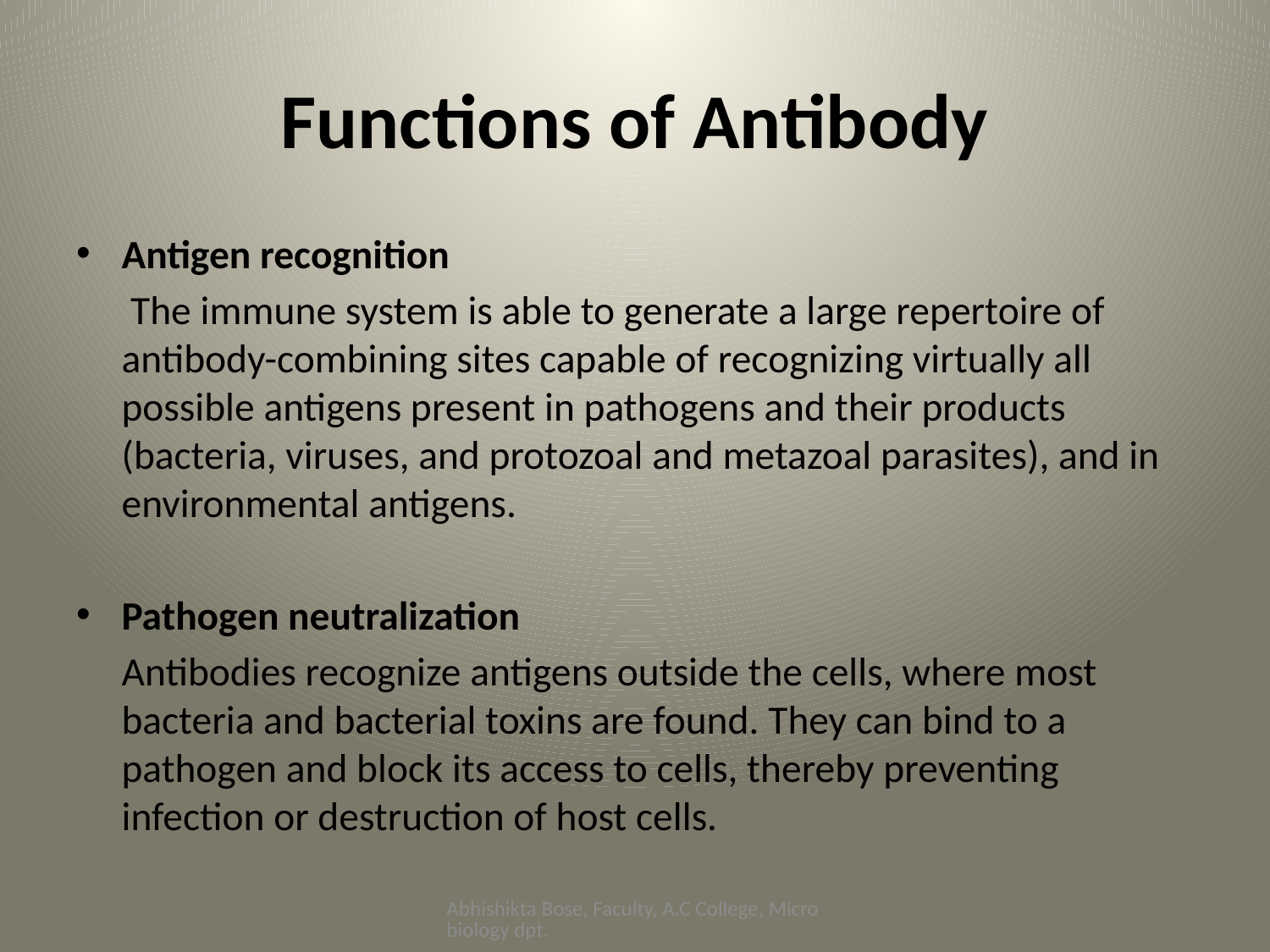

# Functions of Antibody
Antigen recognition
	 The immune system is able to generate a large repertoire of antibody-combining sites capable of recognizing virtually all possible antigens present in pathogens and their products (bacteria, viruses, and protozoal and metazoal parasites), and in environmental antigens.

Pathogen neutralization
	Antibodies recognize antigens outside the cells, where most bacteria and bacterial toxins are found. They can bind to a pathogen and block its access to cells, thereby preventing infection or destruction of host cells.

Abhishikta Bose, Faculty, A.C College, Microbiology dpt.